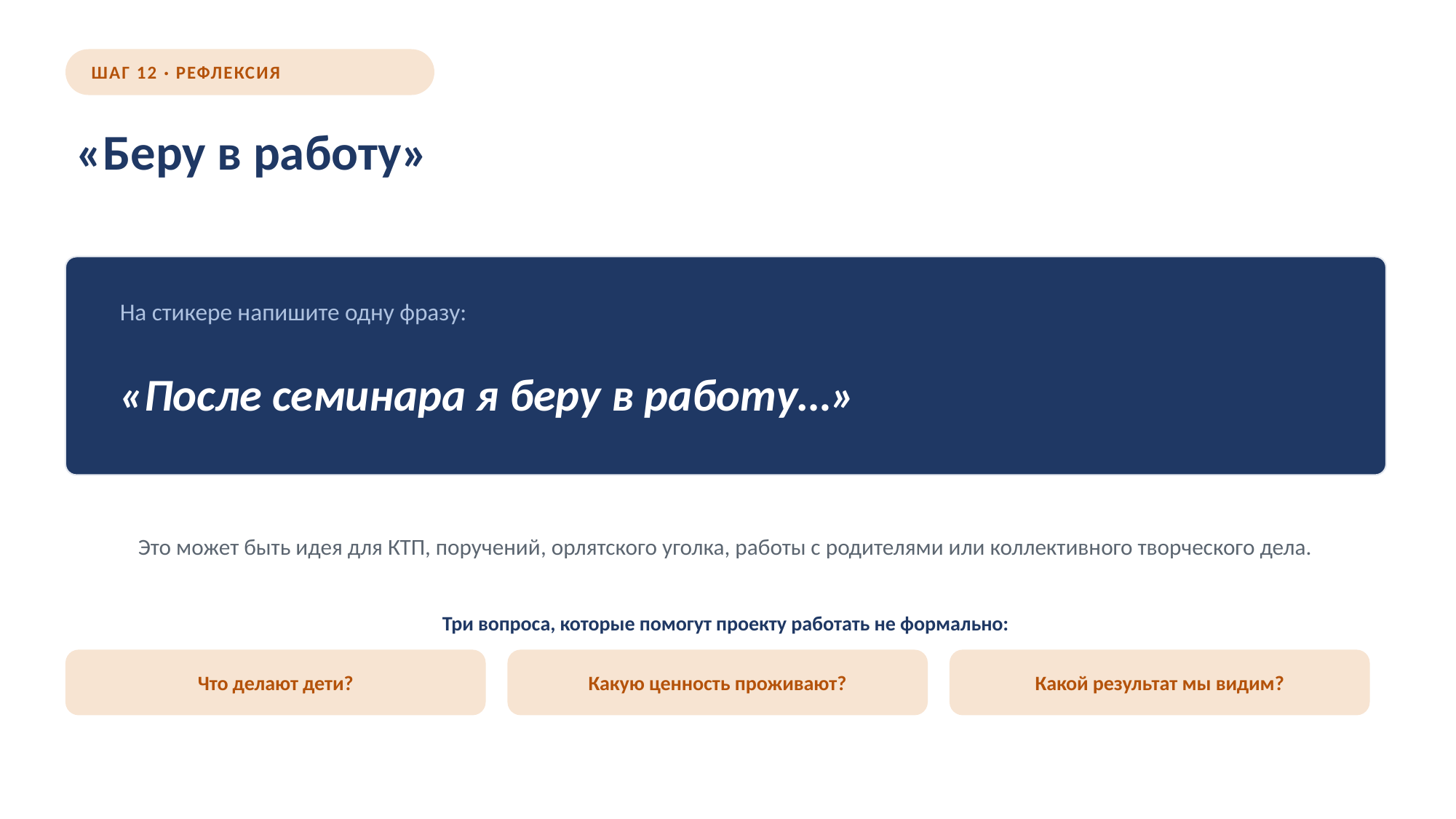

ШАГ 12 · РЕФЛЕКСИЯ
«Беру в работу»

На стикере напишите одну фразу:
«После семинара я беру в работу…»
Это может быть идея для КТП, поручений, орлятского уголка, работы с родителями или коллективного творческого дела.
Три вопроса, которые помогут проекту работать не формально:

Что делают дети?

Какую ценность проживают?

Какой результат мы видим?